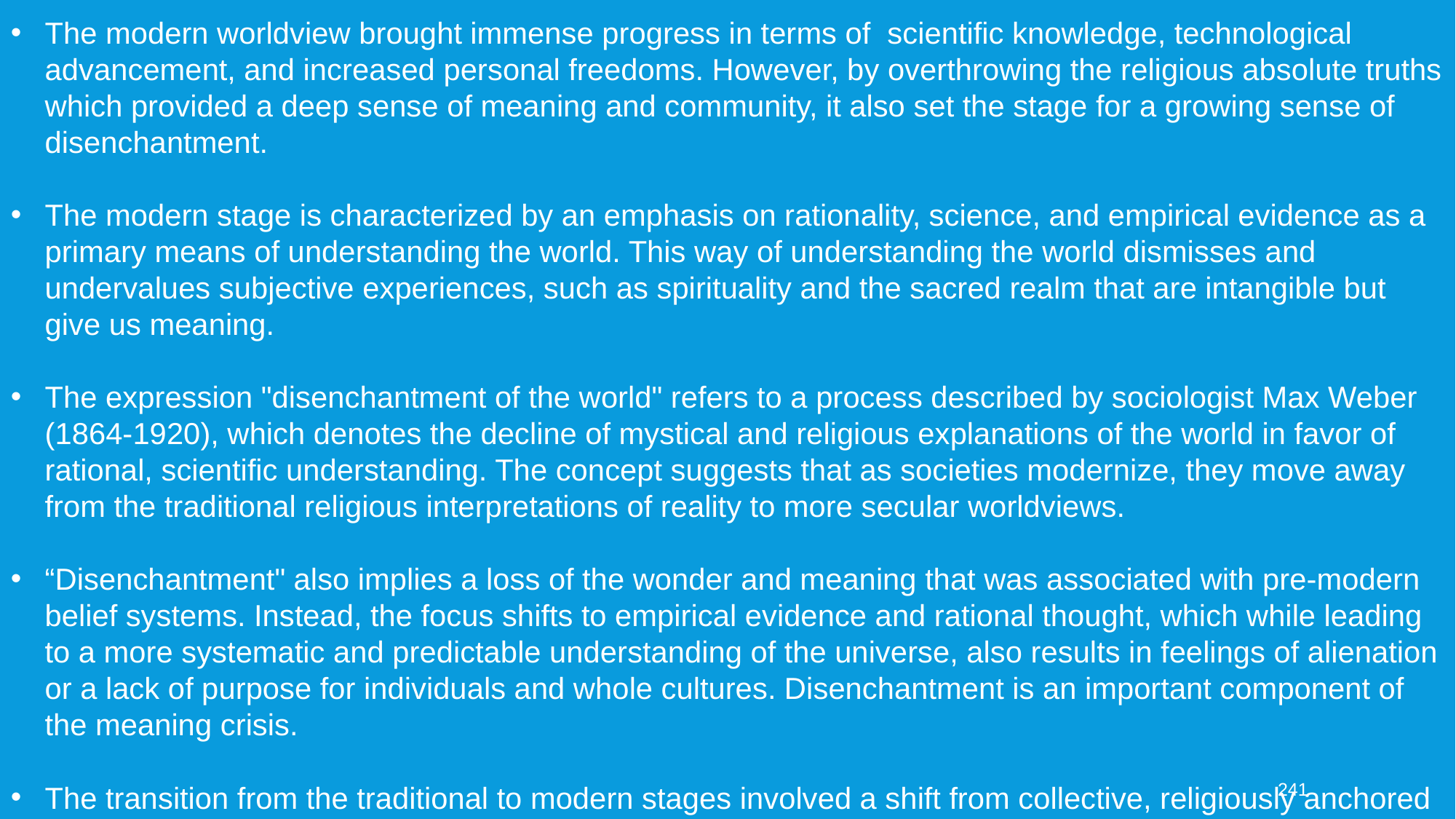

The modern worldview brought immense progress in terms of  scientific knowledge, technological advancement, and increased personal freedoms. However, by overthrowing the religious absolute truths which provided a deep sense of meaning and community, it also set the stage for a growing sense of disenchantment.

The modern stage is characterized by an emphasis on rationality, science, and empirical evidence as a primary means of understanding the world. This way of understanding the world dismisses and undervalues subjective experiences, such as spirituality and the sacred realm that are intangible but give us meaning.

The expression "disenchantment of the world" refers to a process described by sociologist Max Weber (1864-1920), which denotes the decline of mystical and religious explanations of the world in favor of rational, scientific understanding. The concept suggests that as societies modernize, they move away from the traditional religious interpretations of reality to more secular worldviews.

“Disenchantment" also implies a loss of the wonder and meaning that was associated with pre-modern belief systems. Instead, the focus shifts to empirical evidence and rational thought, which while leading to a more systematic and predictable understanding of the universe, also results in feelings of alienation or a lack of purpose for individuals and whole cultures. Disenchantment is an important component of the meaning crisis.

The transition from the traditional to modern stages involved a shift from collective, religiously anchored meaning to a more individualistic and rational perspective.

241